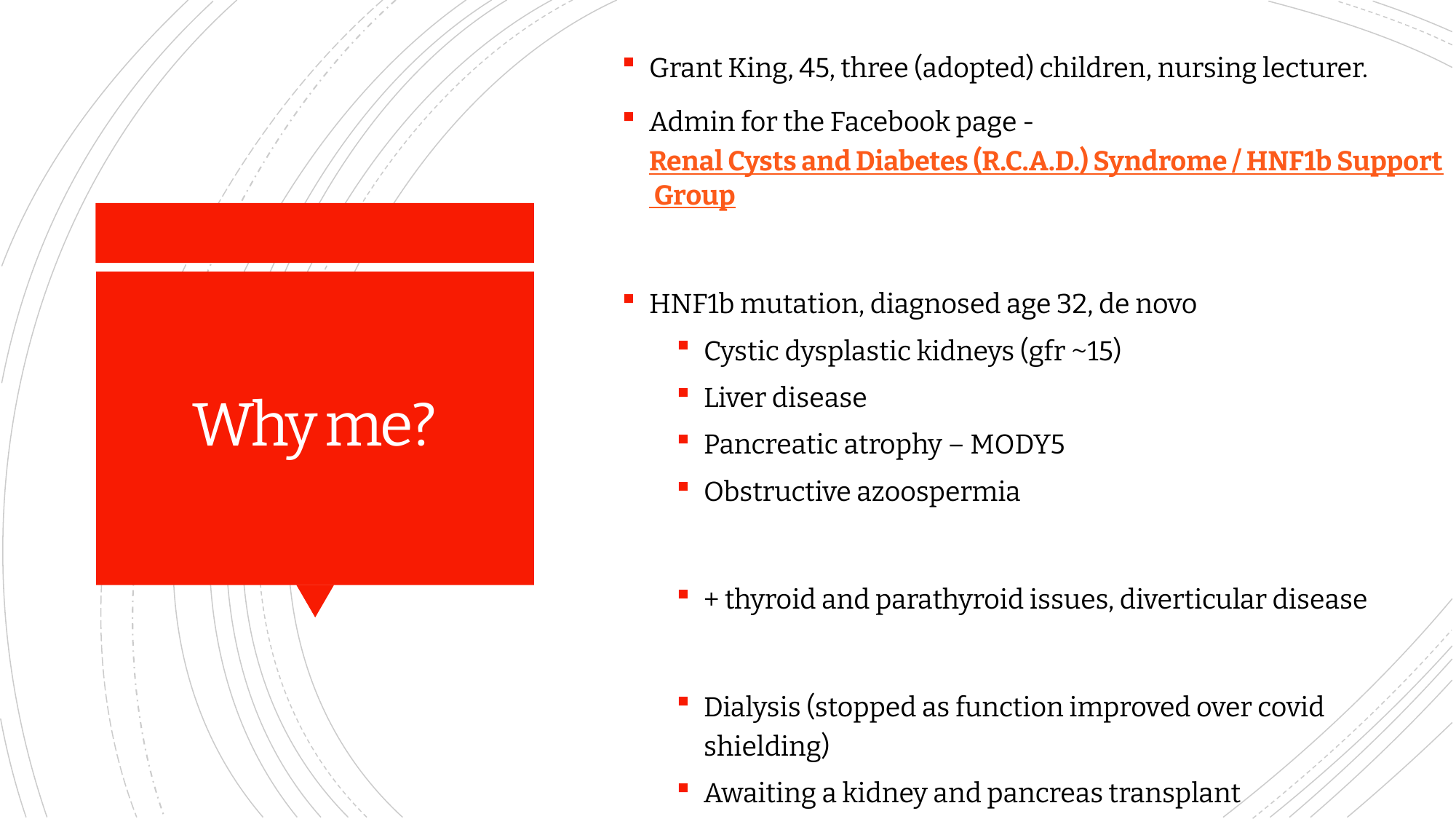

Grant King, 45, three (adopted) children, nursing lecturer.
Admin for the Facebook page - Renal Cysts and Diabetes (R.C.A.D.) Syndrome / HNF1b Support Group

HNF1b mutation, diagnosed age 32, de novo
Cystic dysplastic kidneys (gfr ~15)
Liver disease
Pancreatic atrophy – MODY5
Obstructive azoospermia

+ thyroid and parathyroid issues, diverticular disease

Dialysis (stopped as function improved over covid shielding)
Awaiting a kidney and pancreas transplant
# Why me?